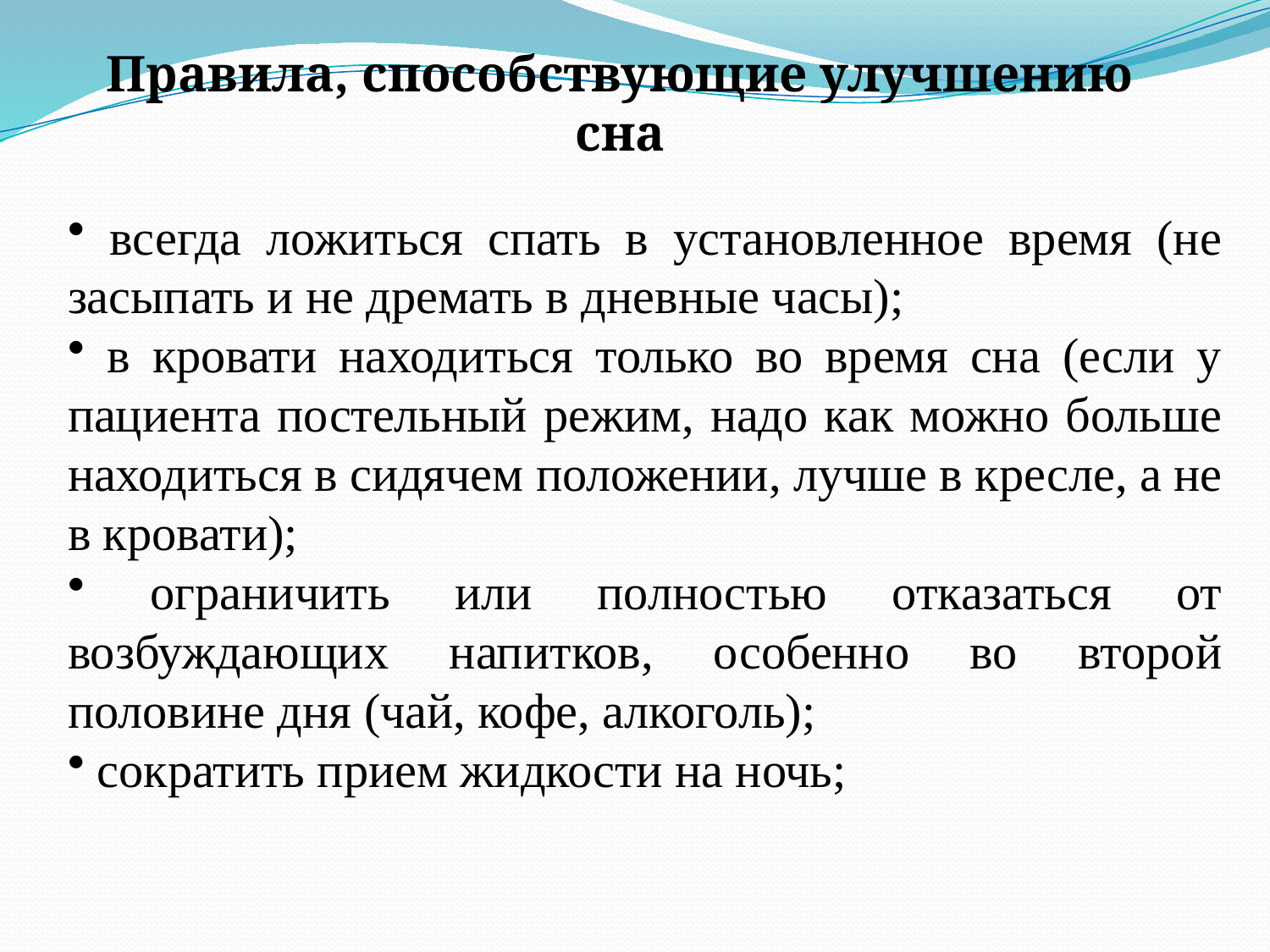

Правила, способствующие улучшению сна
 всегда ложиться спать в установленное время (не засыпать и не дремать в дневные часы);
 в кровати находиться только во время сна (если у пациента постельный режим, надо как можно больше находиться в сидячем положении, лучше в кресле, а не в кровати);
 ограничить или полностью отказаться от возбуждающих напитков, особенно во второй половине дня (чай, кофе, алкоголь);
 сократить прием жидкости на ночь;